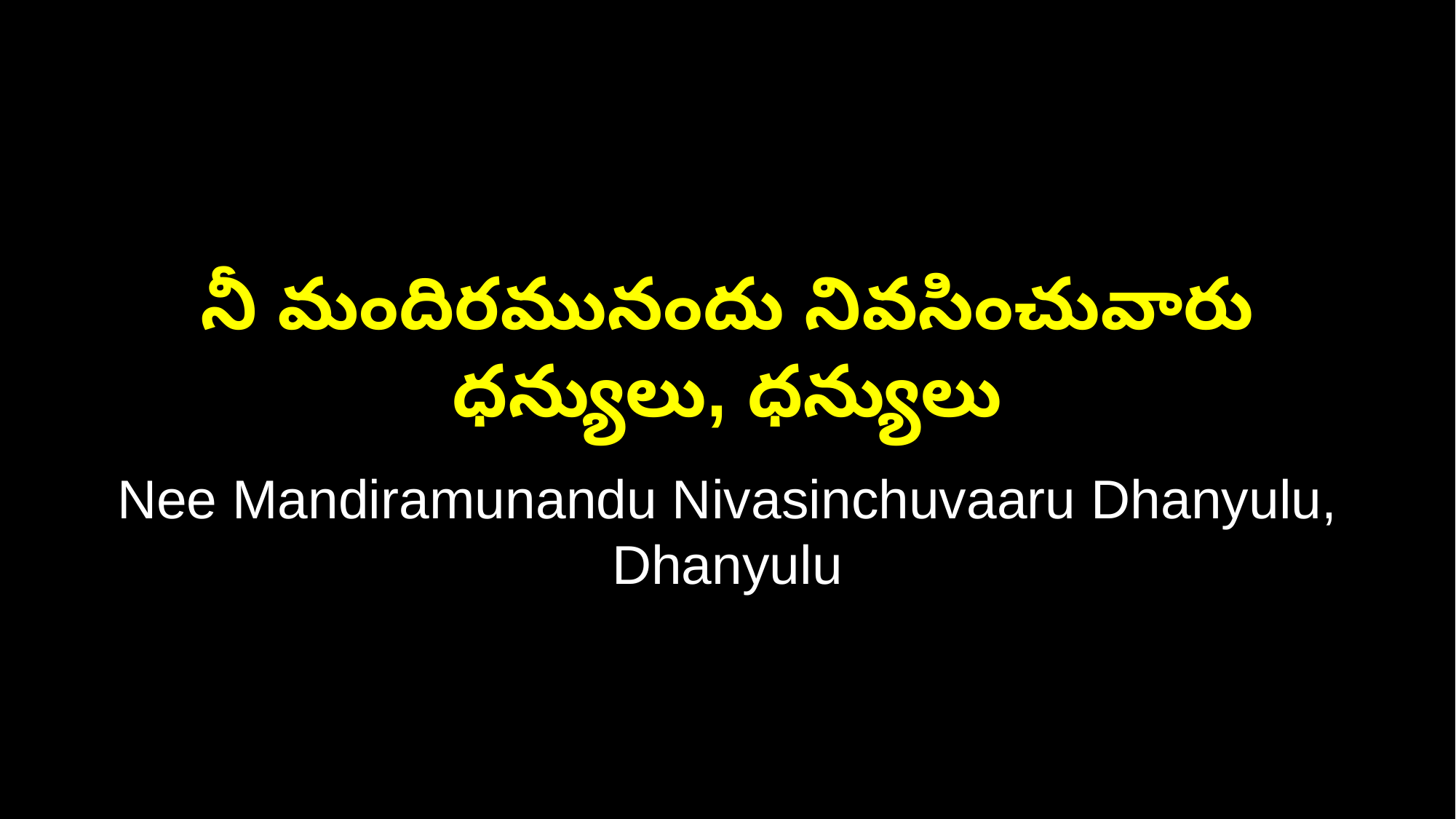

నీ మందిరమునందు నివసించువారు ధన్యులు, ధన్యులు
Nee Mandiramunandu Nivasinchuvaaru Dhanyulu, Dhanyulu